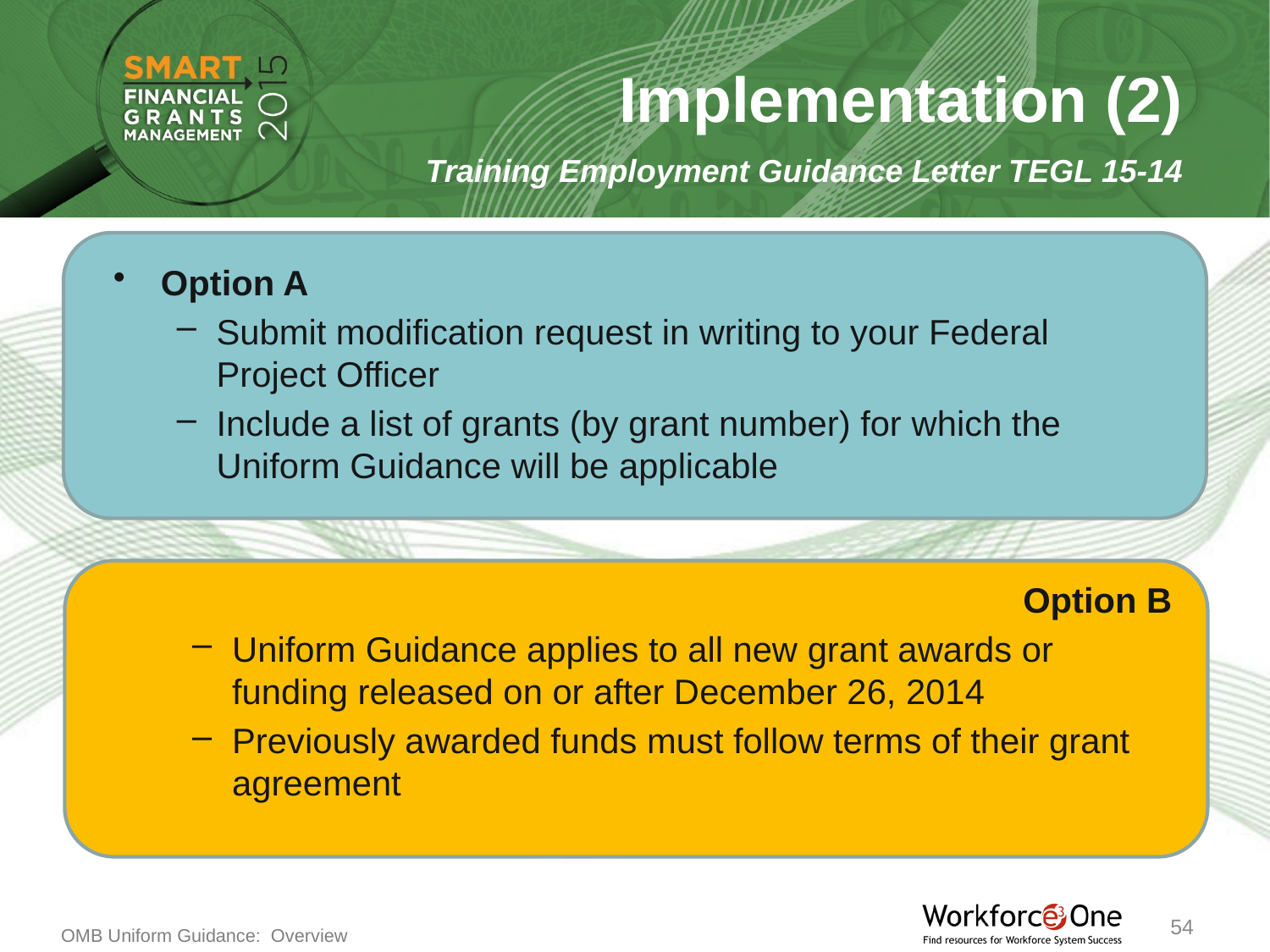

Implementation (2)
Training Employment Guidance Letter TEGL 15-14

Option A
Submit modification request in writing to your Federal Project Officer
Include a list of grants (by grant number) for which the Uniform Guidance will be applicable

Option B
Uniform Guidance applies to all new grant awards or funding released on or after December 26, 2014
Previously awarded funds must follow terms of their grant agreement
54